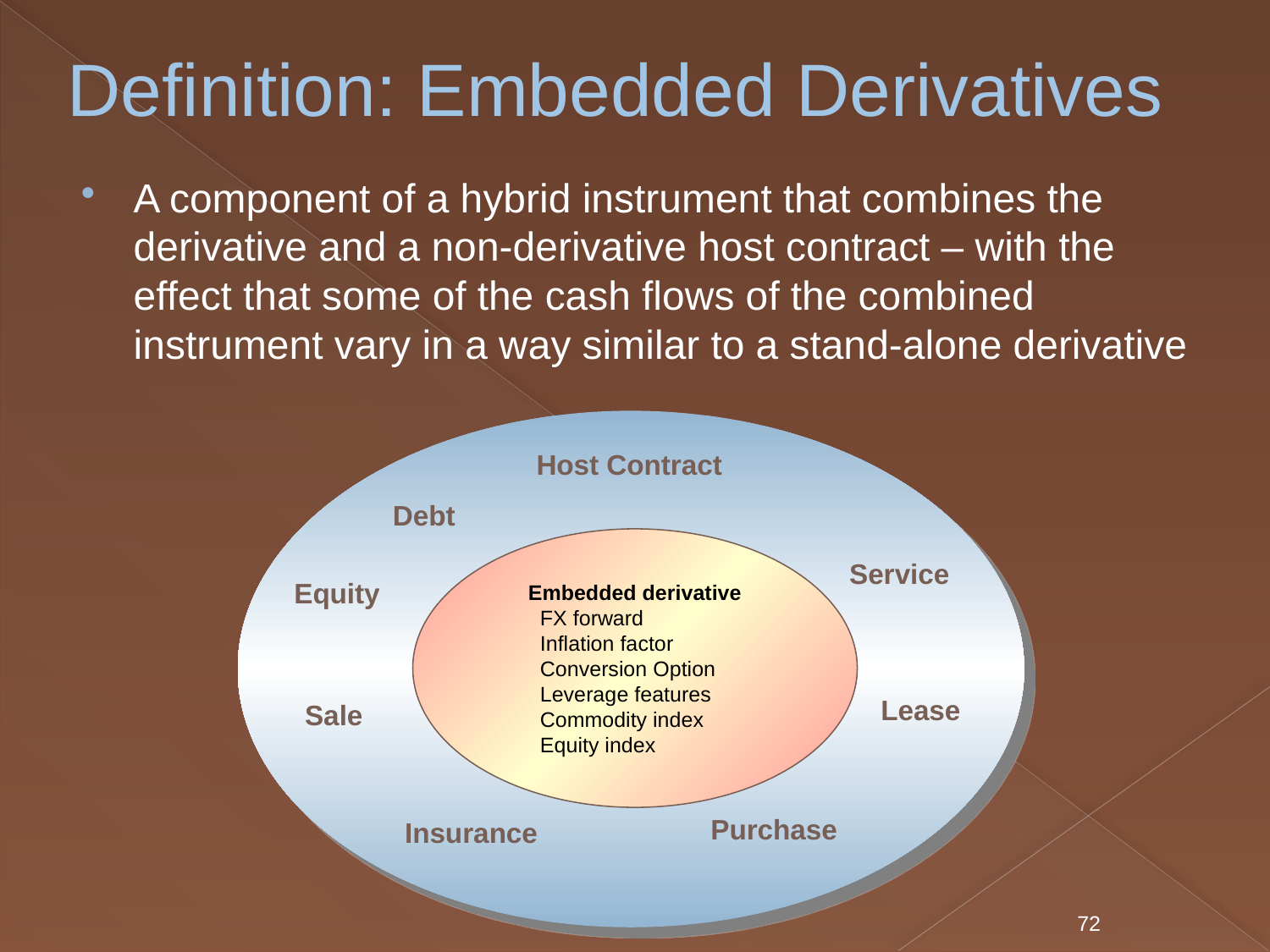

# Definition: Embedded Derivatives
A component of a hybrid instrument that combines the derivative and a non-derivative host contract – with the effect that some of the cash flows of the combined instrument vary in a way similar to a stand-alone derivative

Host Contract
Debt
Embedded derivative
  FX forward
  Inflation factor
  Conversion Option
  Leverage features
  Commodity index
  Equity index
Service
Equity
Lease
Sale
Purchase
Insurance
72